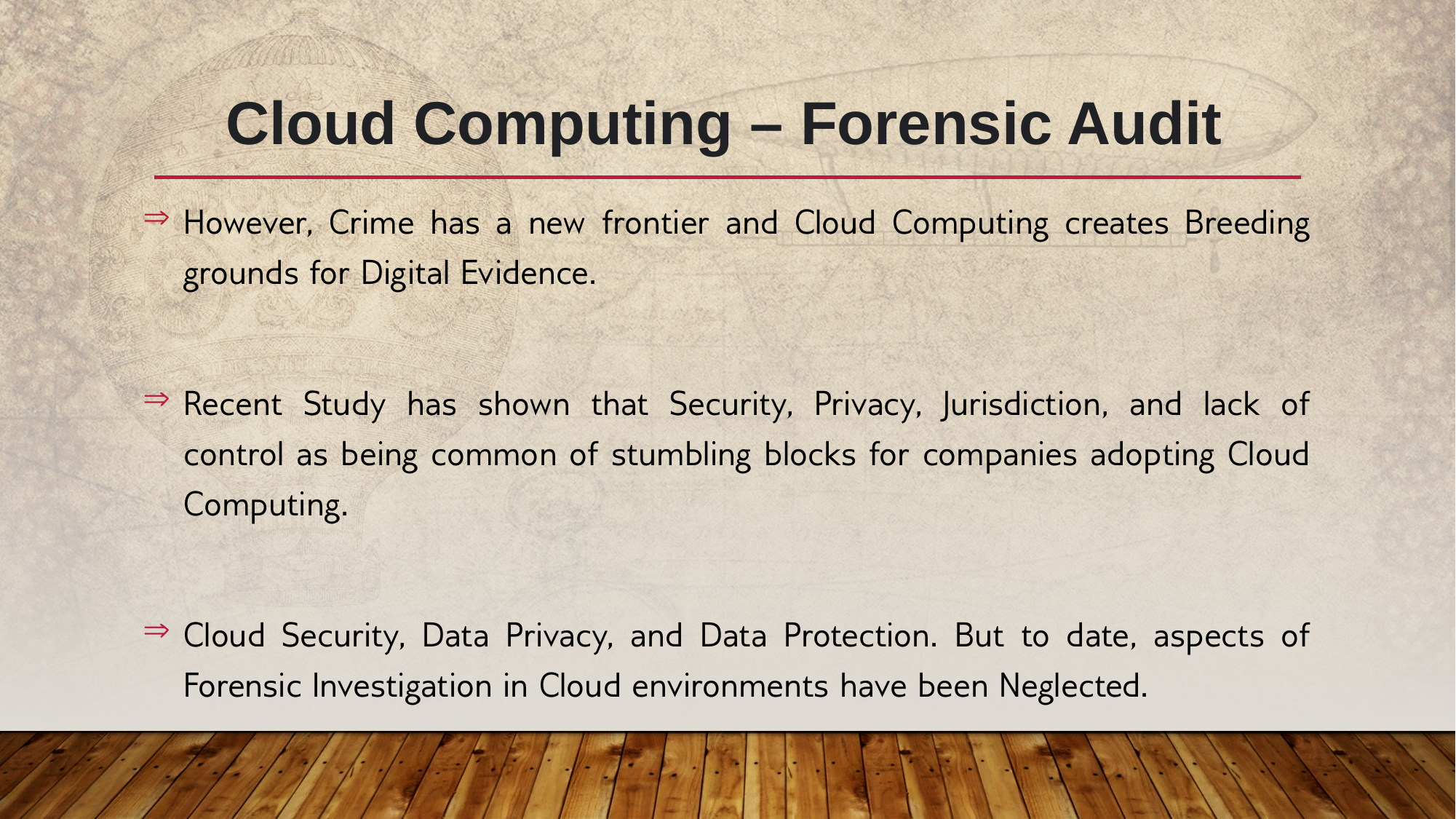

# Cloud Computing – Forensic Audit
However, Crime has a new frontier and Cloud Computing creates Breeding grounds for Digital Evidence.

Recent Study has shown that Security, Privacy, Jurisdiction, and lack of control as being common of stumbling blocks for companies adopting Cloud Computing.

Cloud Security, Data Privacy, and Data Protection. But to date, aspects of Forensic Investigation in Cloud environments have been Neglected.